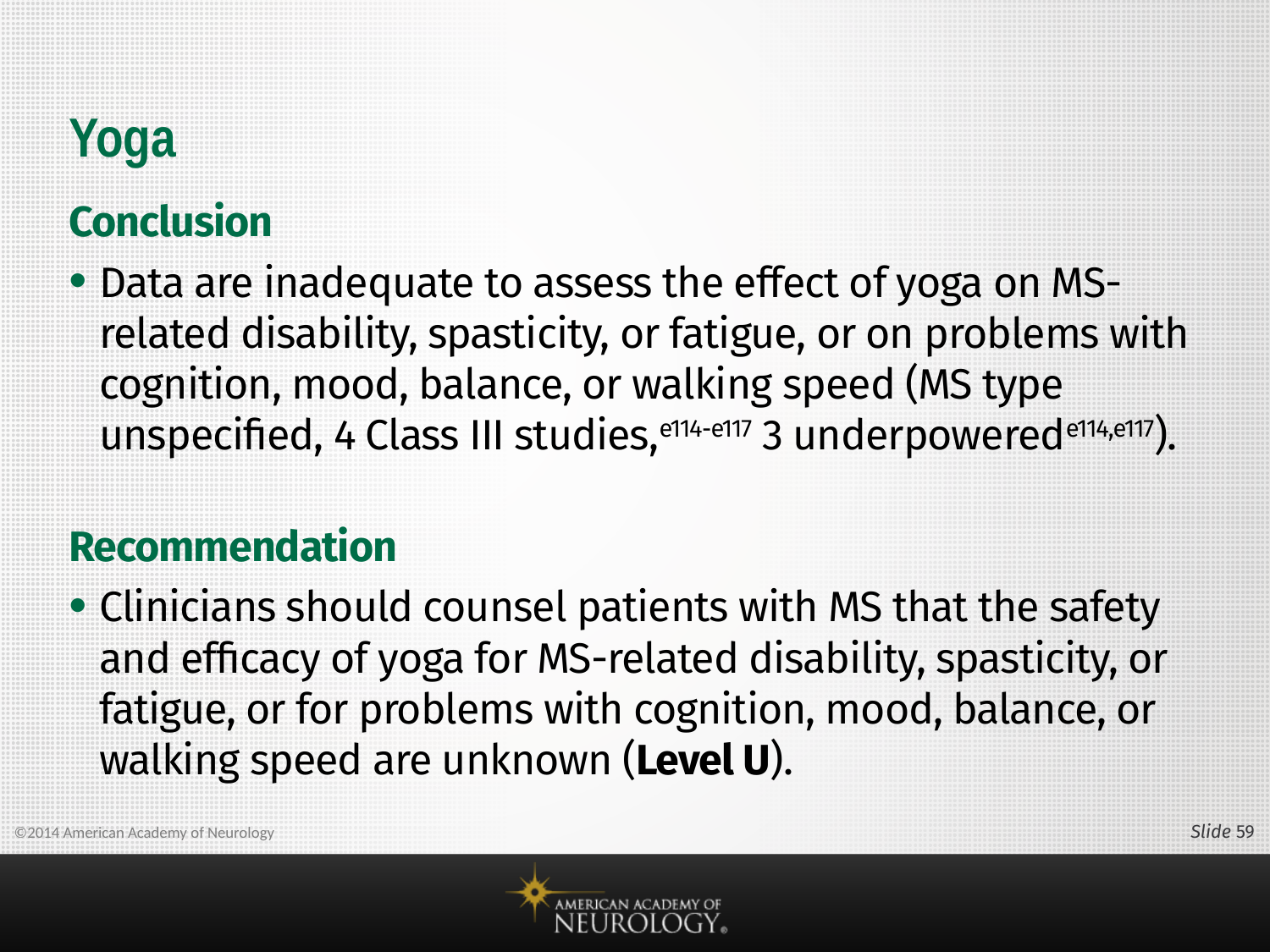

# Yoga
Conclusion
Data are inadequate to assess the effect of yoga on MS-related disability, spasticity, or fatigue, or on problems with cognition, mood, balance, or walking speed (MS type unspecified, 4 Class III studies,e114−e117 3 underpowerede114,e117).
Recommendation
Clinicians should counsel patients with MS that the safety and efficacy of yoga for MS-related disability, spasticity, or fatigue, or for problems with cognition, mood, balance, or walking speed are unknown (Level U).
Slide 59